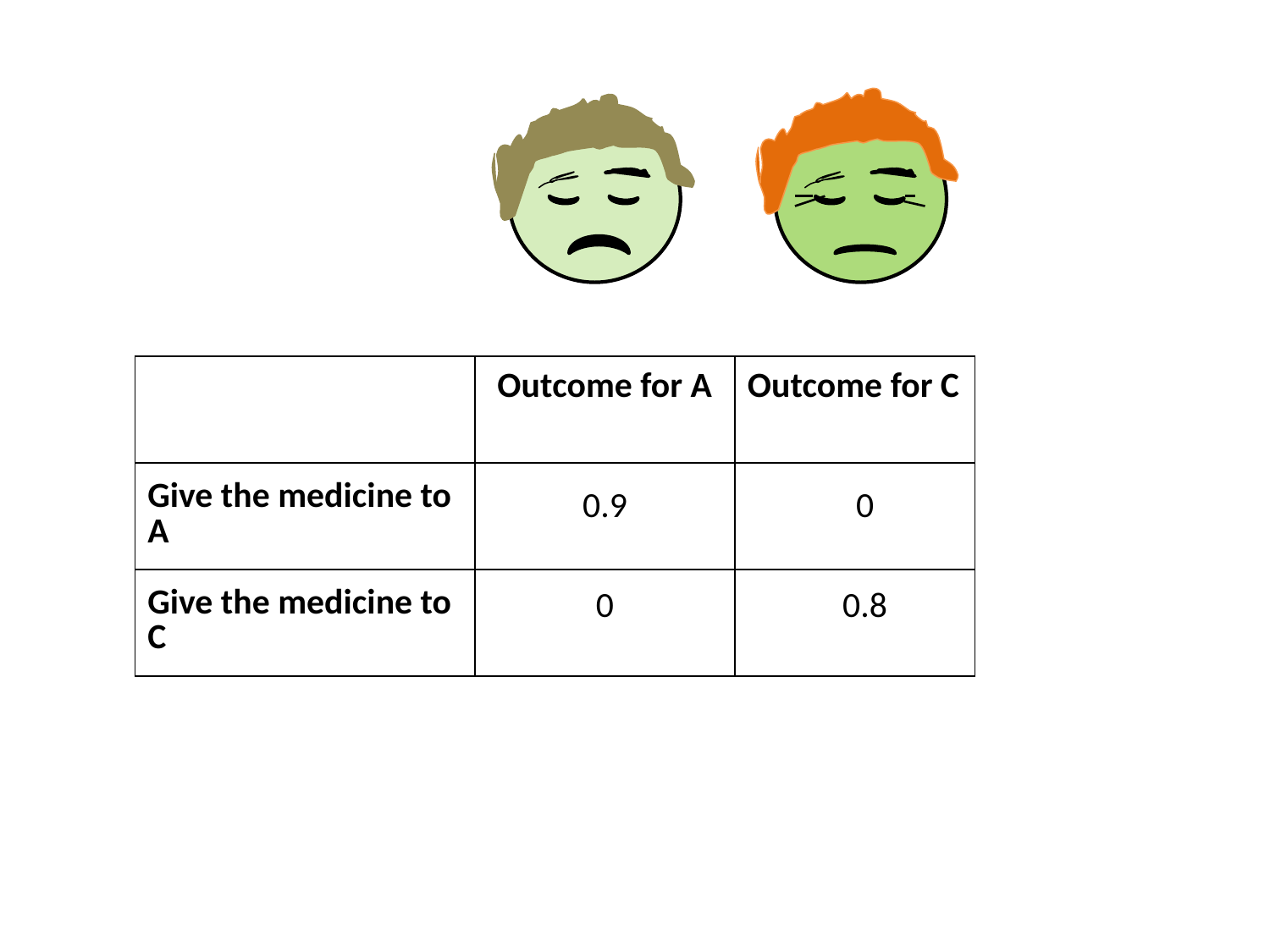

|  |  |  |
| --- | --- | --- |
| Give the medicine to A |  |  |
| Give the medicine to C |  |  |
Outcome for A
Outcome for C
0.9
0
0
0.8